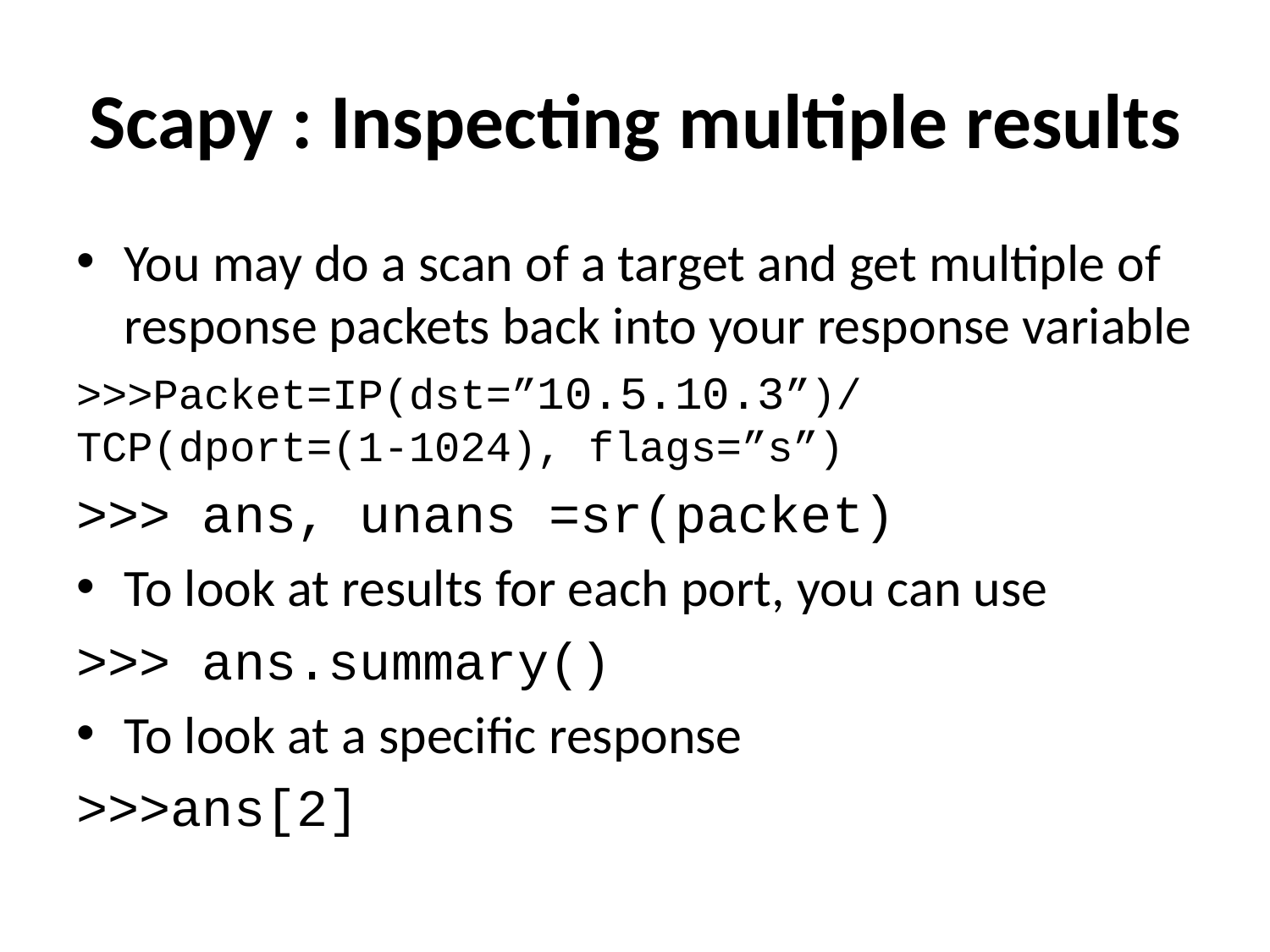

# Scapy : Inspecting multiple results
You may do a scan of a target and get multiple of response packets back into your response variable
>>>Packet=IP(dst=”10.5.10.3”)/TCP(dport=(1-1024), flags=”s”)
>>> ans, unans =sr(packet)
To look at results for each port, you can use
>>> ans.summary()
To look at a specific response
>>>ans[2]